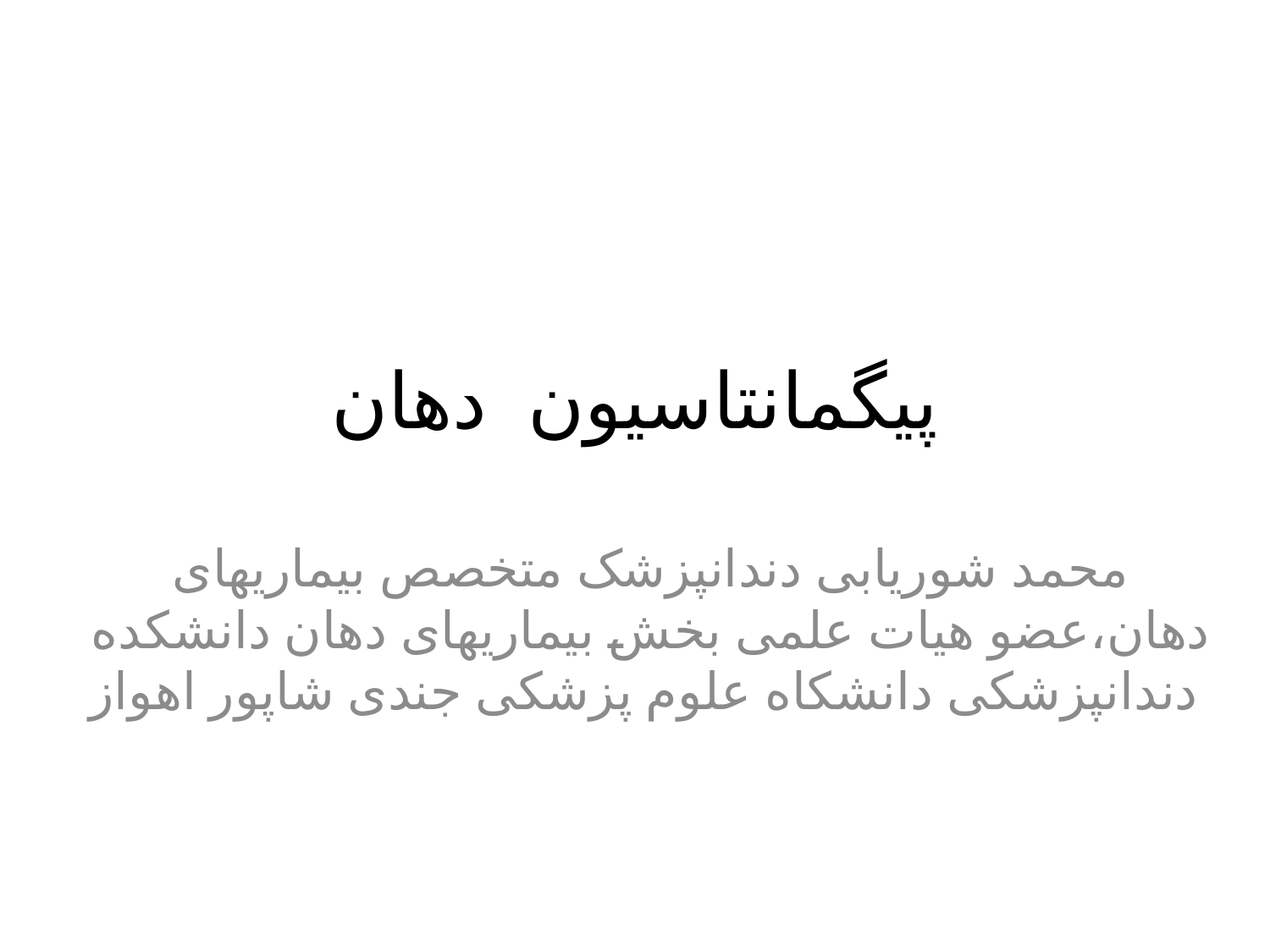

# پیگمانتاسیون  دهان
محمد شوریابی دندانپزشک متخصص بیماریهای دهان،عضو هیات علمی بخش بیماریهای دهان دانشکده دندانپزشکی دانشکاه علوم پزشکی جندی شاپور اهواز